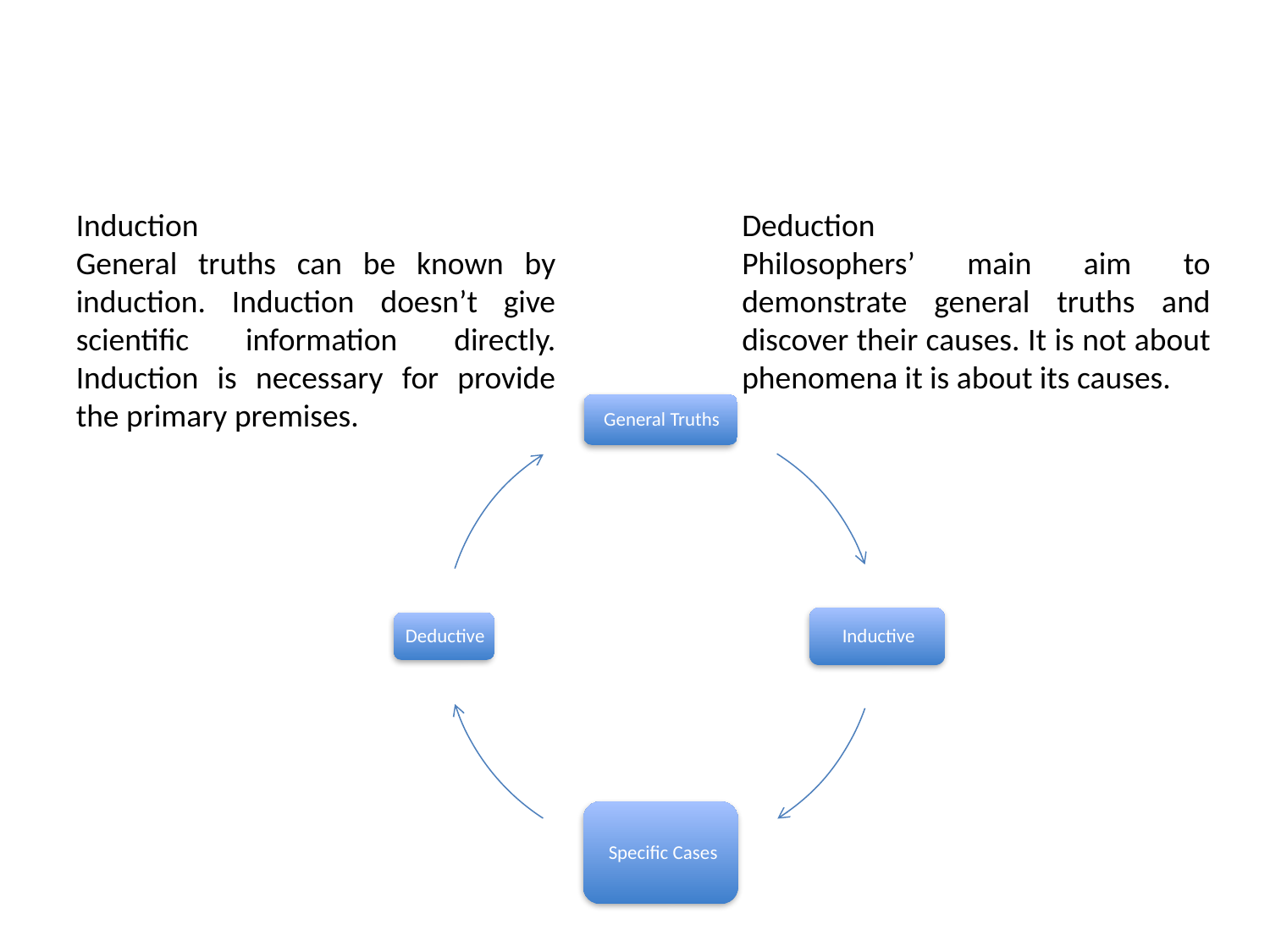

#
Induction
General truths can be known by induction. Induction doesn’t give scientific information directly. Induction is necessary for provide the primary premises.
Deduction
Philosophers’ main aim to demonstrate general truths and discover their causes. It is not about phenomena it is about its causes.
General Truths
Inductive
Specific Cases
Deductive